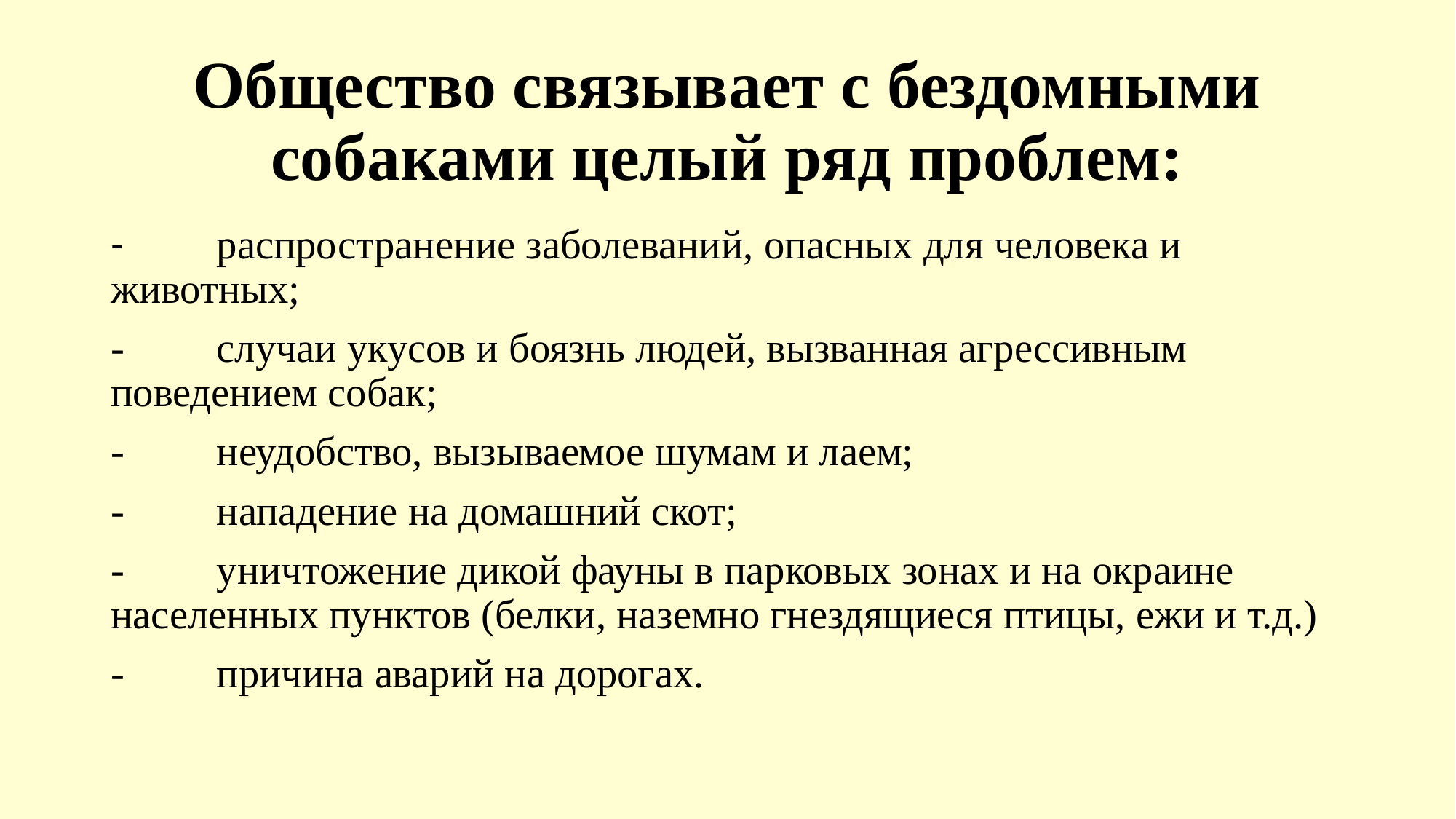

# Общество связывает с бездомными собаками целый ряд проблем:
-	распространение заболеваний, опасных для человека и животных;
-	случаи укусов и боязнь людей, вызванная агрессивным поведением собак;
-	неудобство, вызываемое шумам и лаем;
-	нападение на домашний скот;
-	уничтожение дикой фауны в парковых зонах и на окраине населенных пунктов (белки, наземно гнездящиеся птицы, ежи и т.д.)
-	причина аварий на дорогах.